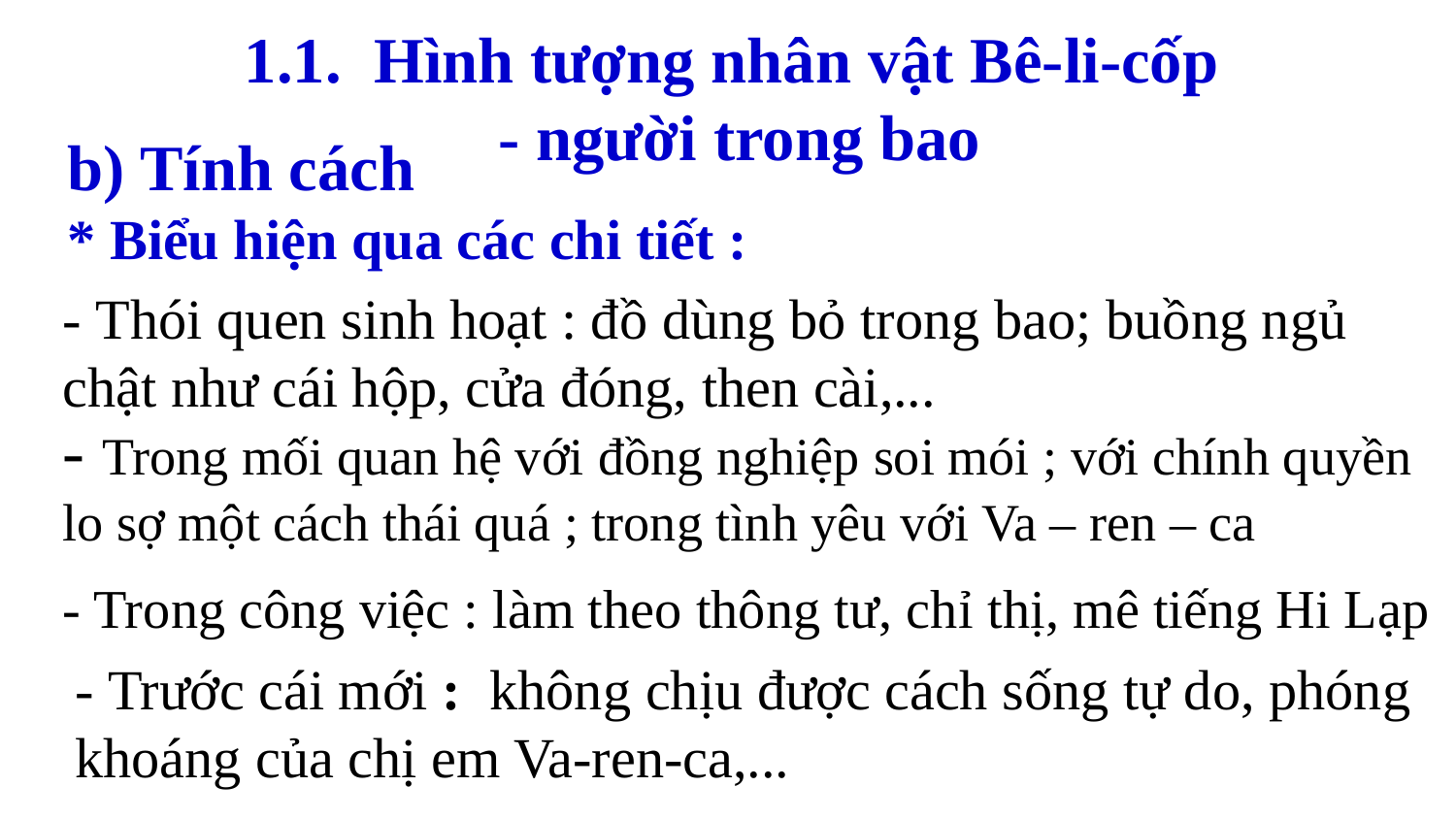

# 1.1.  Hình tượng nhân vật Bê-li-cốp - người trong bao
b) Tính cách
* Biểu hiện qua các chi tiết :
- Thói quen sinh hoạt : đồ dùng bỏ trong bao; buồng ngủ chật như cái hộp, cửa đóng, then cài,...
- Trong mối quan hệ với đồng nghiệp soi mói ; với chính quyền lo sợ một cách thái quá ; trong tình yêu với Va – ren – ca
- Trong công việc : làm theo thông tư, chỉ thị, mê tiếng Hi Lạp
- Trước cái mới :  không chịu được cách sống tự do, phóng khoáng của chị em Va-ren-ca,...